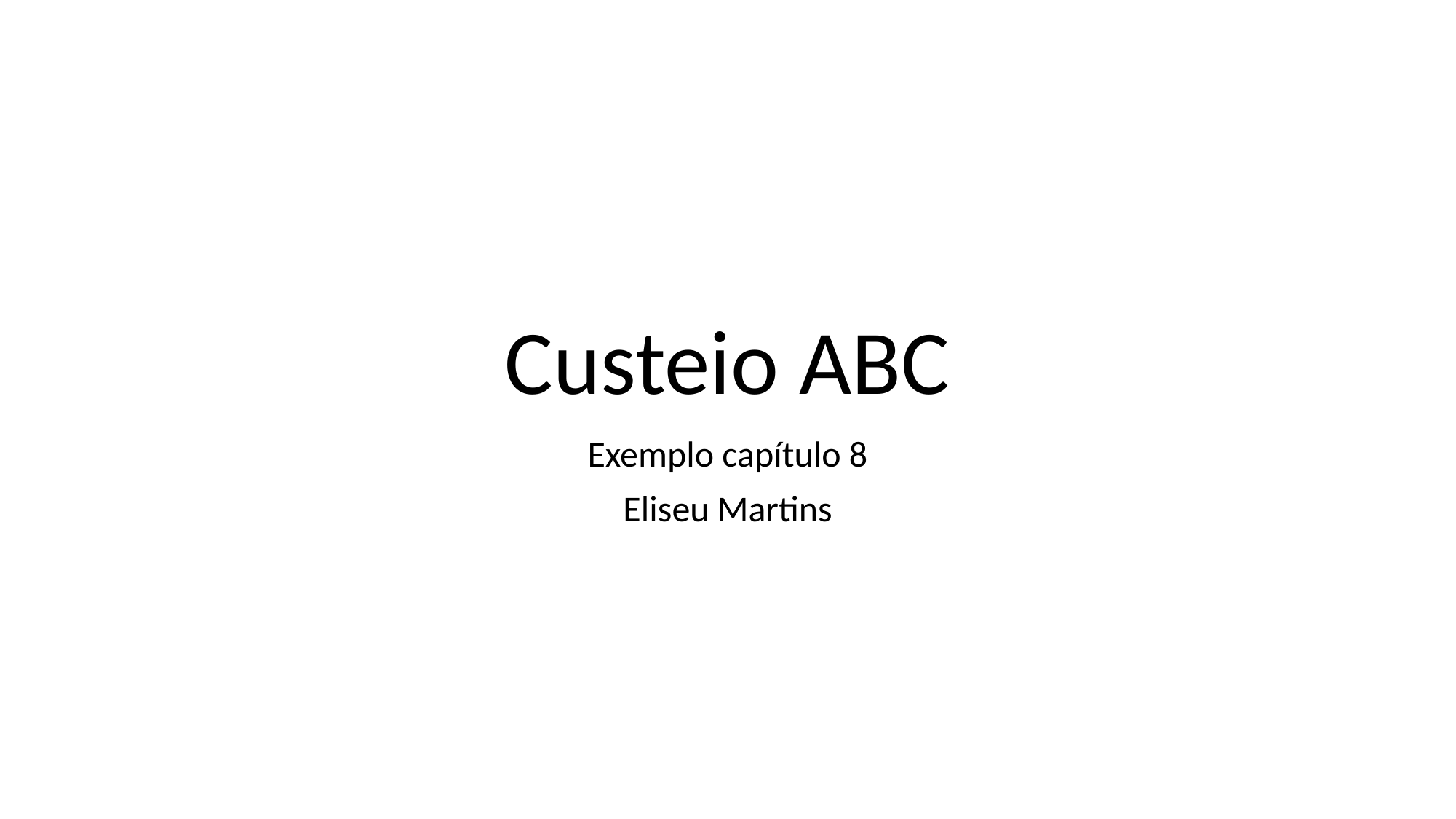

# Custeio ABC
Exemplo capítulo 8
Eliseu Martins